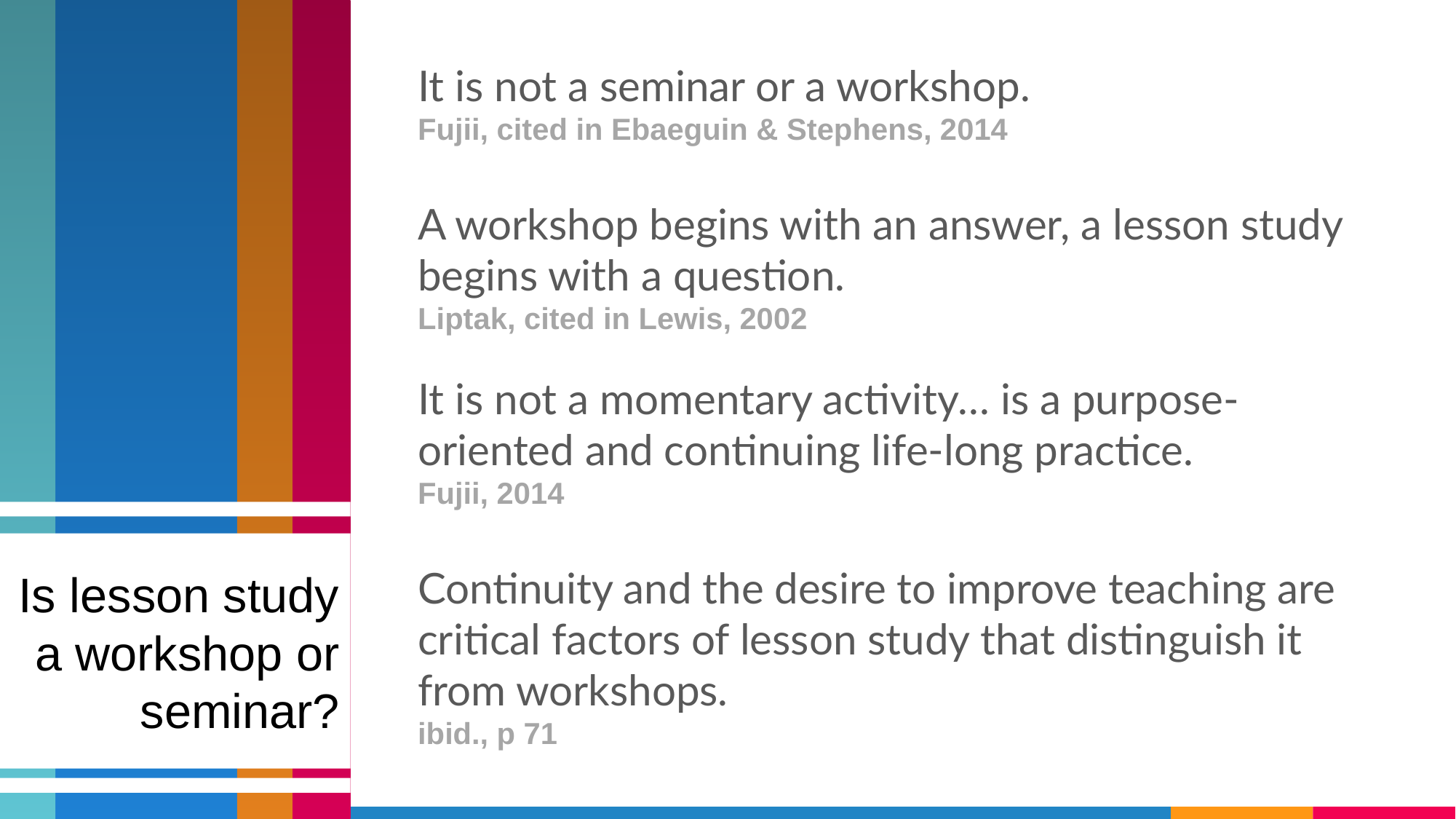

It is not a seminar or a workshop.
Fujii, cited in Ebaeguin & Stephens, 2014

A workshop begins with an answer, a lesson study begins with a question.
Liptak, cited in Lewis, 2002

It is not a momentary activity… is a purpose-oriented and continuing life-long practice.
Fujii, 2014

Continuity and the desire to improve teaching are critical factors of lesson study that distinguish it from workshops.
ibid., p 71

Is lesson study a workshop or seminar?